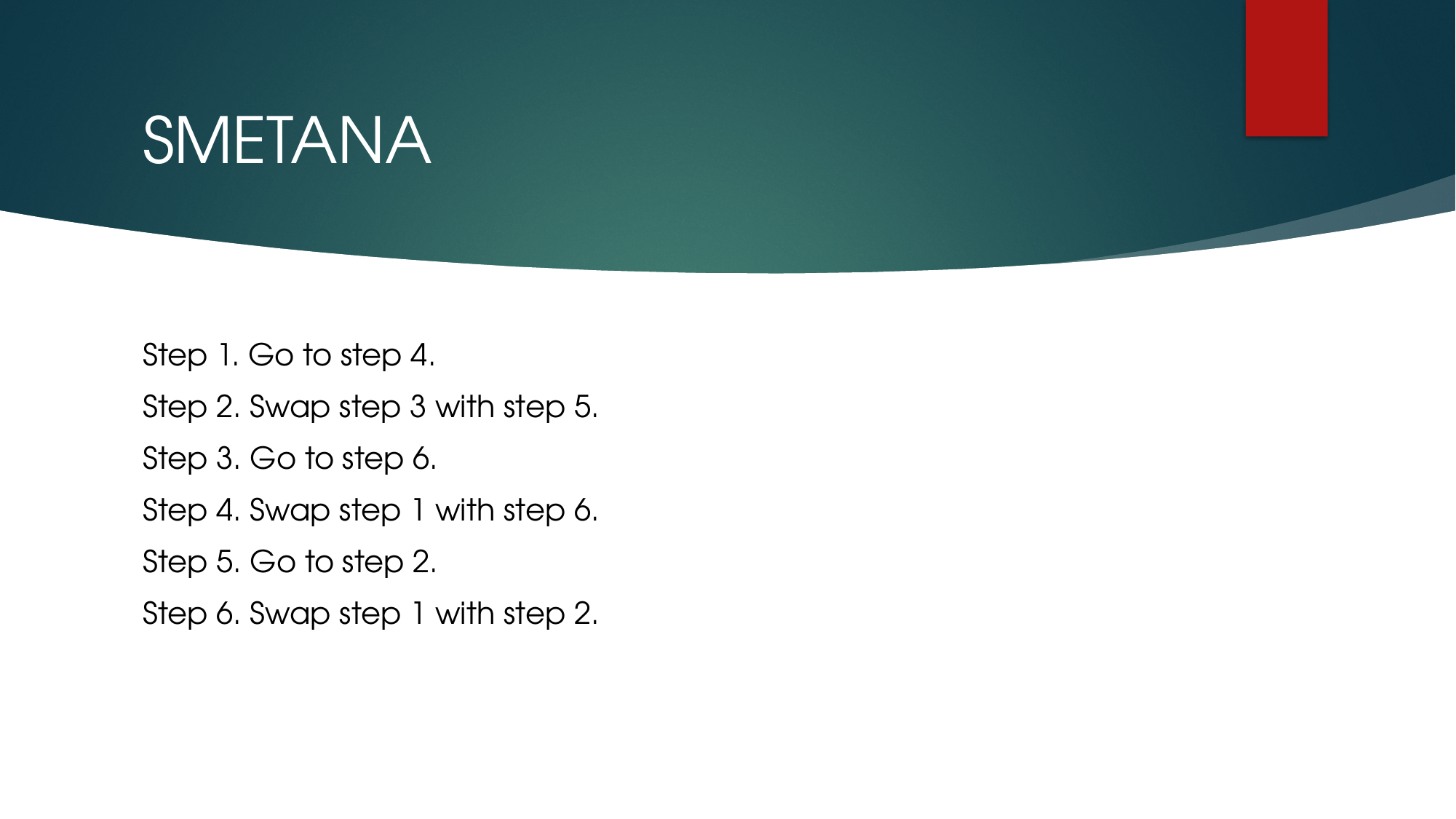

# SMETANA

Step 1. Go to step 4.
Step 2. Swap step 3 with step 5.
Step 3. Go to step 6.
Step 4. Swap step 1 with step 6.
Step 5. Go to step 2.
Step 6. Swap step 1 with step 2.